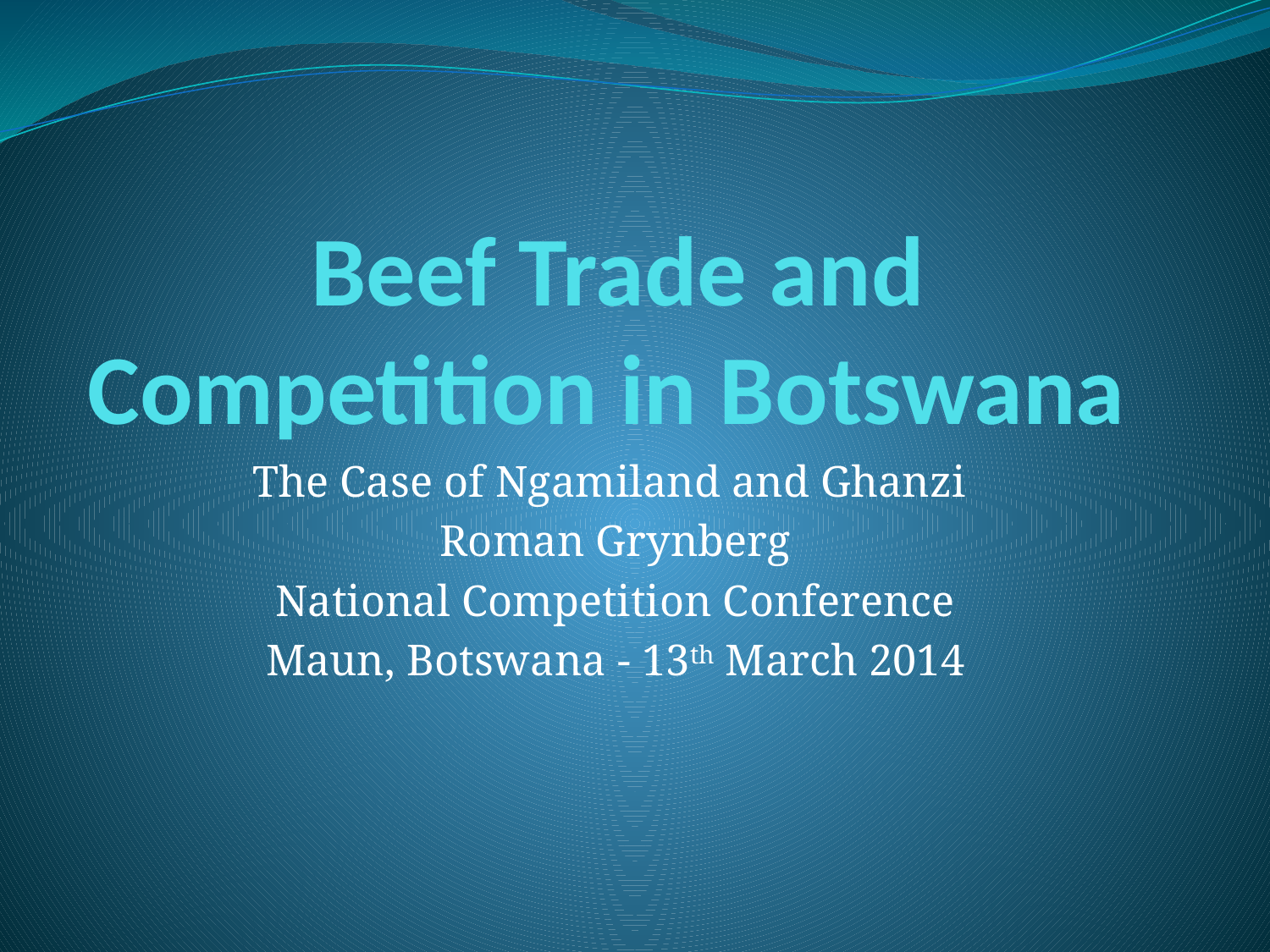

# Beef Trade and Competition in Botswana
The Case of Ngamiland and Ghanzi
Roman Grynberg
National Competition Conference
Maun, Botswana - 13th March 2014